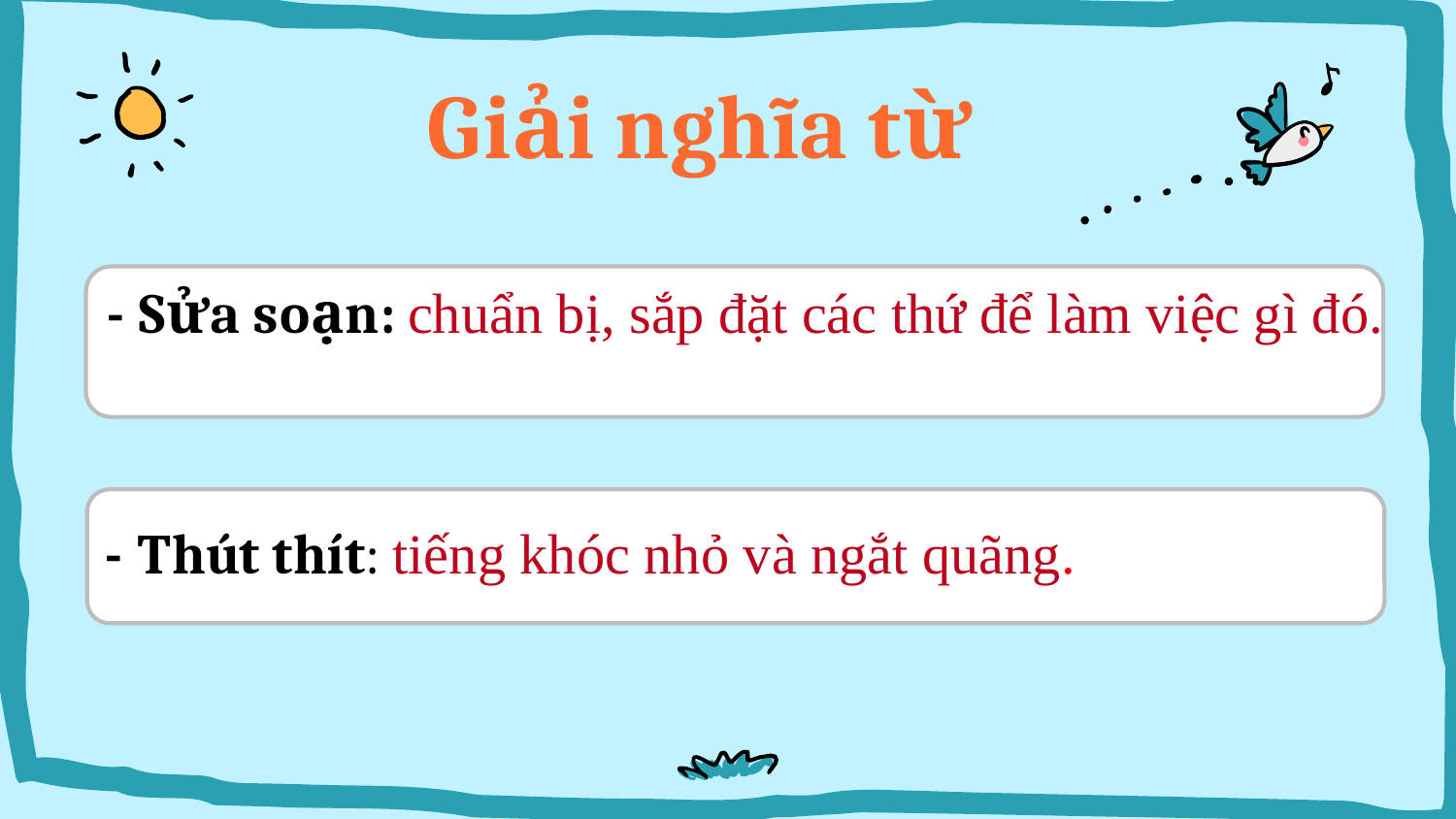

# Giải nghĩa từ

- Sửa soạn: chuẩn bị, sắp đặt các thứ để làm việc gì đó.

- Thút thít: tiếng khóc nhỏ và ngắt quãng.